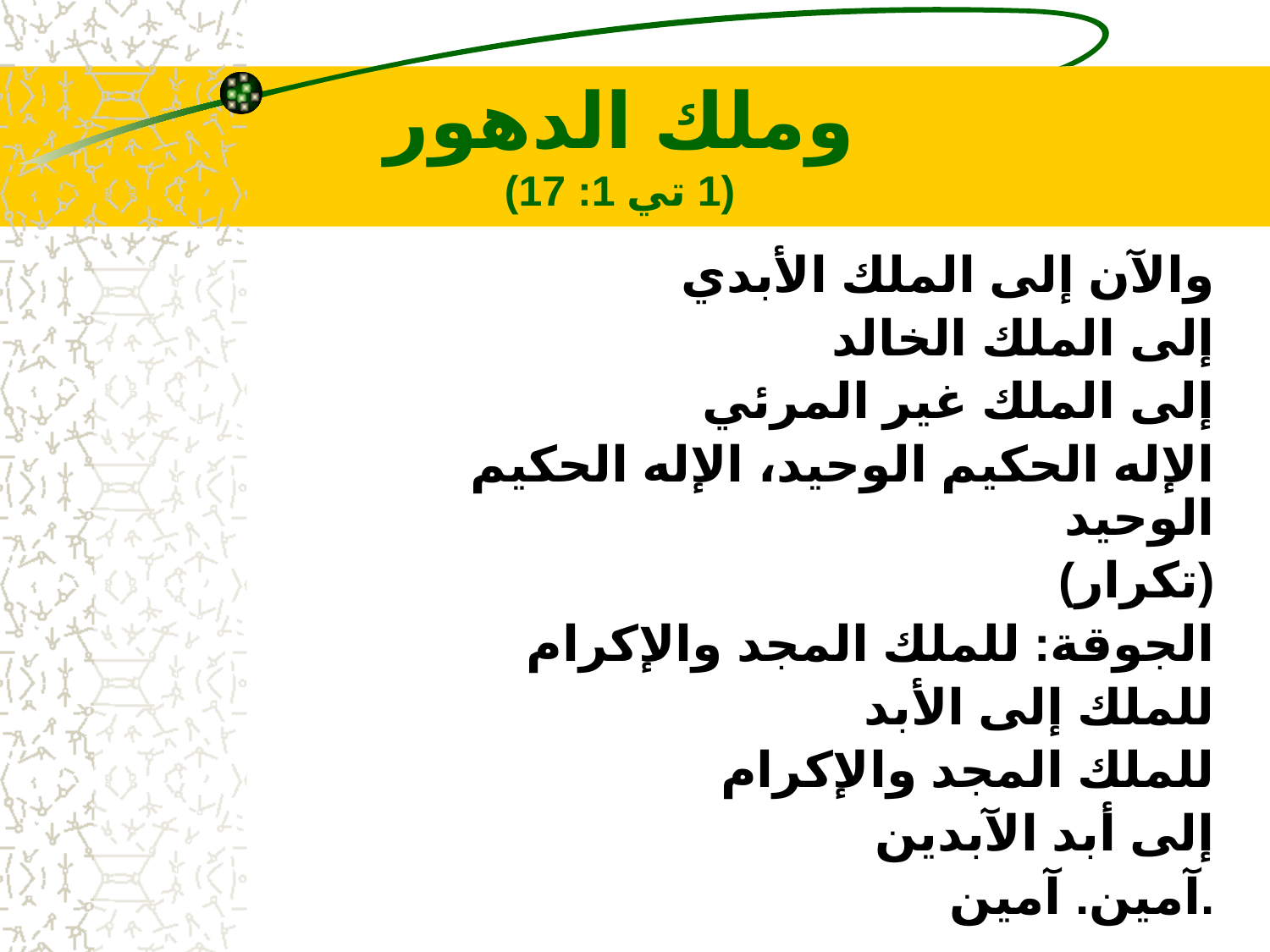

# وملك الدهور (1 تي 1: 17)
والآن إلى الملك الأبدي
إلى الملك الخالد
إلى الملك غير المرئي
الإله الحكيم الوحيد، الإله الحكيم الوحيد
(تكرار)
الجوقة: للملك المجد والإكرام
للملك إلى الأبد
للملك المجد والإكرام
إلى أبد الآبدين
آمين. آمين.